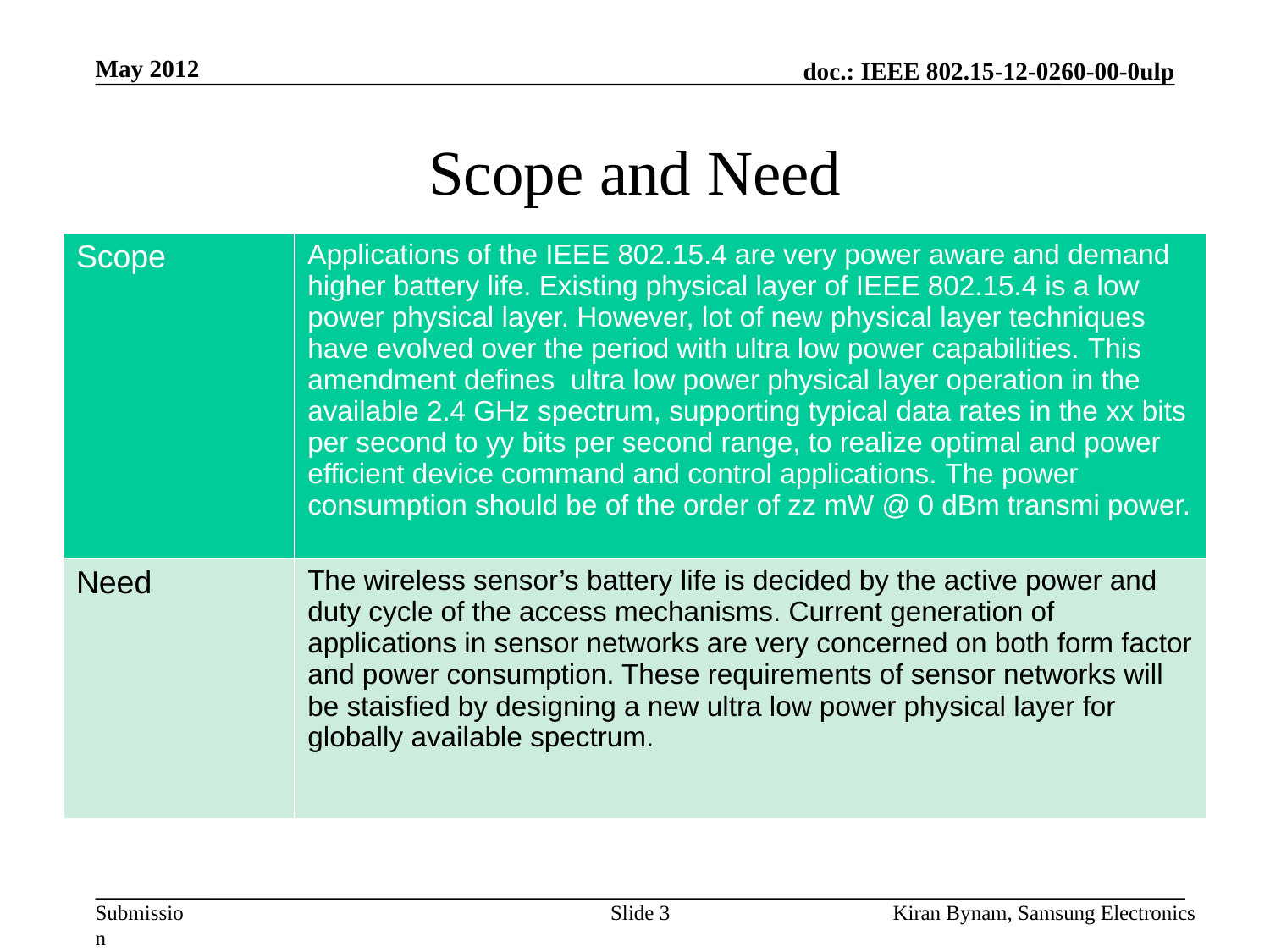

May 2012
# Scope and Need
| Scope | Applications of the IEEE 802.15.4 are very power aware and demand higher battery life. Existing physical layer of IEEE 802.15.4 is a low power physical layer. However, lot of new physical layer techniques have evolved over the period with ultra low power capabilities. This amendment defines ultra low power physical layer operation in the available 2.4 GHz spectrum, supporting typical data rates in the xx bits per second to yy bits per second range, to realize optimal and power efficient device command and control applications. The power consumption should be of the order of zz mW @ 0 dBm transmi power. |
| --- | --- |
| Need | The wireless sensor’s battery life is decided by the active power and duty cycle of the access mechanisms. Current generation of applications in sensor networks are very concerned on both form factor and power consumption. These requirements of sensor networks will be staisfied by designing a new ultra low power physical layer for globally available spectrum. |
3
Kiran Bynam, Samsung Electronics